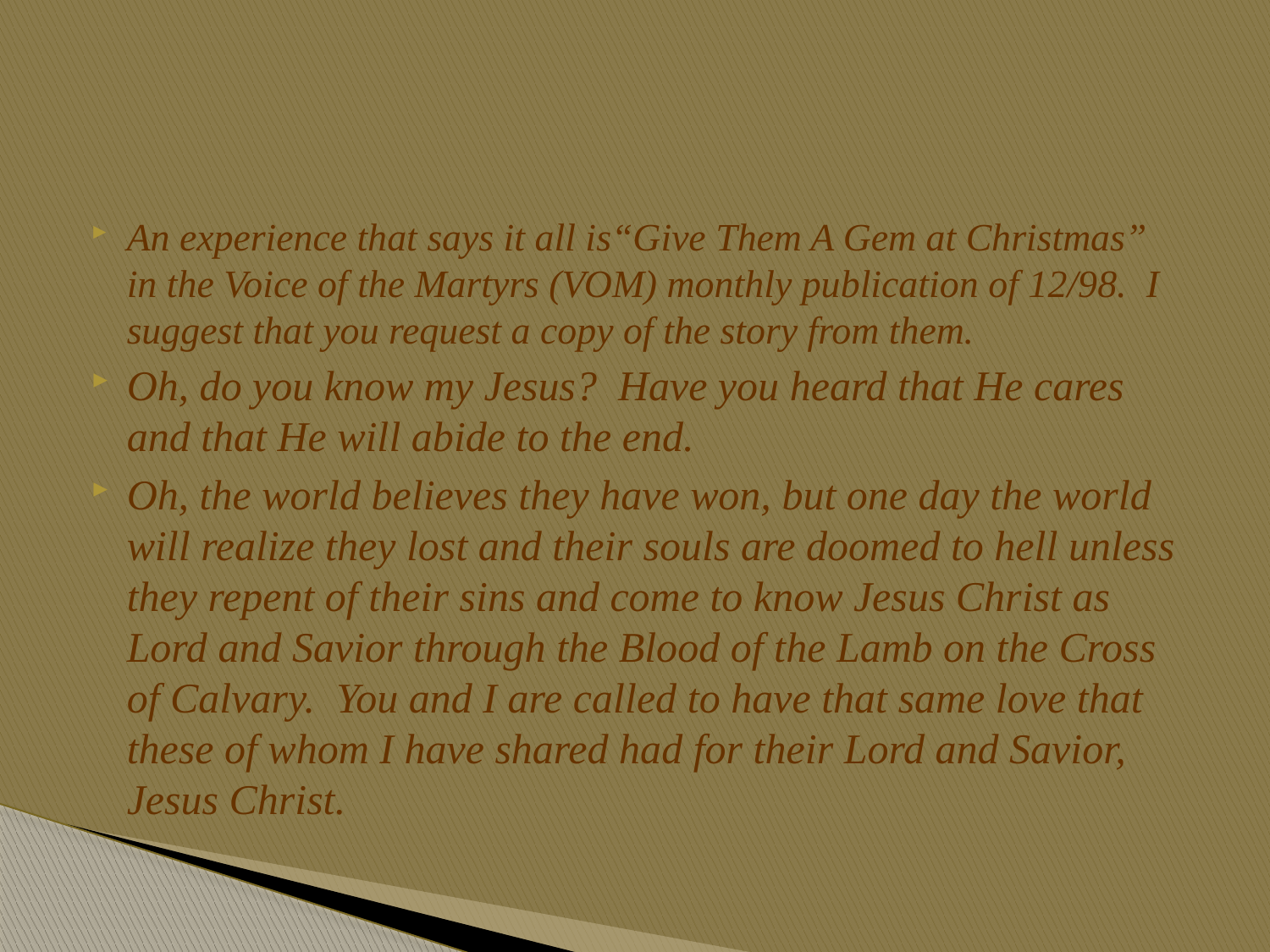

An experience that says it all is“Give Them A Gem at Christmas”  in the Voice of the Martyrs (VOM) monthly publication of 12/98.  I suggest that you request a copy of the story from them.
Oh, do you know my Jesus?  Have you heard that He cares and that He will abide to the end.
Oh, the world believes they have won, but one day the world will realize they lost and their souls are doomed to hell unless they repent of their sins and come to know Jesus Christ as Lord and Savior through the Blood of the Lamb on the Cross of Calvary.  You and I are called to have that same love that these of whom I have shared had for their Lord and Savior, Jesus Christ.